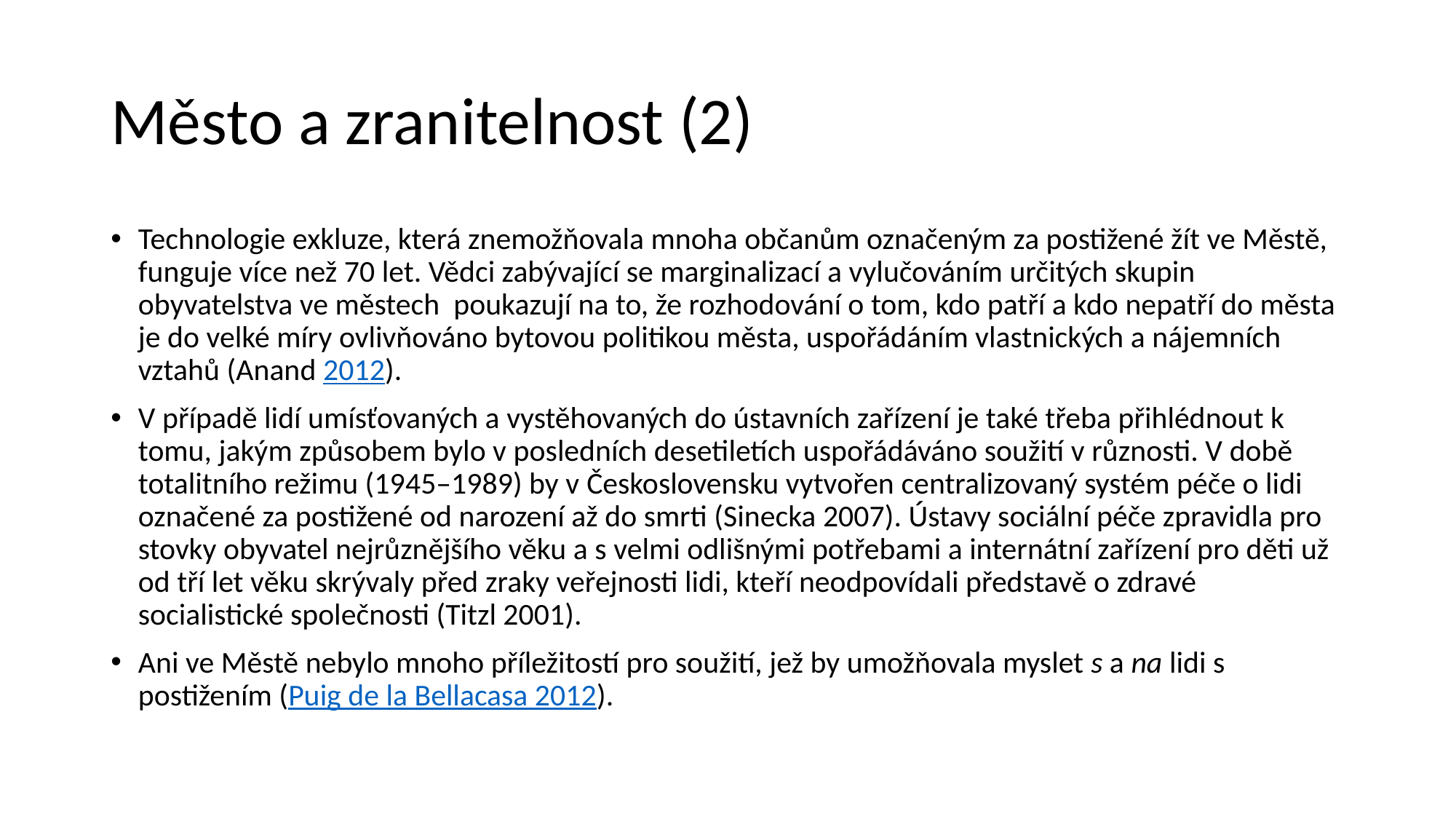

# Město a zranitelnost (2)
Technologie exkluze, která znemožňovala mnoha občanům označeným za postižené žít ve Městě, funguje více než 70 let. Vědci zabývající se marginalizací a vylučováním určitých skupin obyvatelstva ve městech  poukazují na to, že rozhodování o tom, kdo patří a kdo nepatří do města je do velké míry ovlivňováno bytovou politikou města, uspořádáním vlastnických a nájemních vztahů (Anand 2012).
V případě lidí umísťovaných a vystěhovaných do ústavních zařízení je také třeba přihlédnout k tomu, jakým způsobem bylo v posledních desetiletích uspořádáváno soužití v různosti. V době totalitního režimu (1945–1989) by v Československu vytvořen centralizovaný systém péče o lidi označené za postižené od narození až do smrti (Sinecka 2007). Ústavy sociální péče zpravidla pro stovky obyvatel nejrůznějšího věku a s velmi odlišnými potřebami a internátní zařízení pro děti už od tří let věku skrývaly před zraky veřejnosti lidi, kteří neodpovídali představě o zdravé socialistické společnosti (Titzl 2001).
Ani ve Městě nebylo mnoho příležitostí pro soužití, jež by umožňovala myslet s a na lidi s postižením (Puig de la Bellacasa 2012).